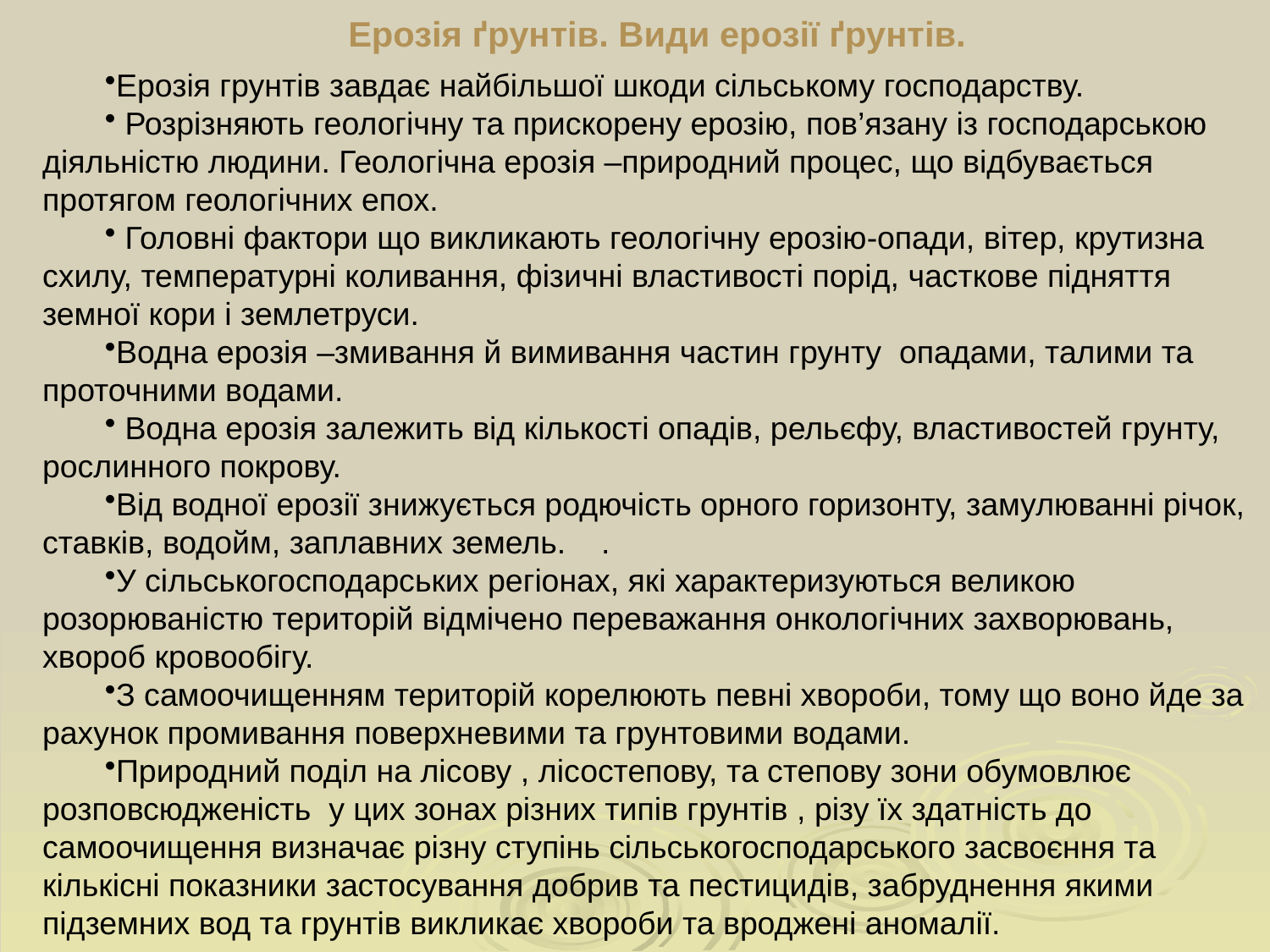

Ерозія ґрунтів. Види ерозії ґрунтів.
Ерозія грунтів завдає найбільшої шкоди сільському господарству.
 Розрізняють геологічну та прискорену ерозію, пов’язану із господарською діяльністю людини. Геологічна ерозія –природний процес, що відбувається протягом геологічних епох.
 Головні фактори що викликають геологічну ерозію-опади, вітер, крутизна  схилу, температурні коливання, фізичні властивості порід, часткове підняття земної кори і землетруси.
Водна ерозія –змивання й вимивання частин грунту  опадами, талими та проточними водами.
 Водна ерозія залежить від кількості опадів, рельєфу, властивостей грунту, рослинного покрову.
Від водної ерозії знижується родючість орного горизонту, замулюванні річок, ставків, водойм, заплавних земель.    .
У сільськогосподарських регіонах, які характеризуються великою розорюваністю територій відмічено переважання онкологічних захворювань, хвороб кровообігу.
З самоочищенням територій корелюють певні хвороби, тому що воно йде за рахунок промивання поверхневими та грунтовими водами.
Природний поділ на лісову , лісостепову, та степову зони обумовлює розповсюдженість  у цих зонах різних типів грунтів , різу їх здатність до самоочищення визначає різну ступінь сільськогосподарського засвоєння та кількісні показники застосування добрив та пестицидів, забруднення якими підземних вод та грунтів викликає хвороби та вроджені аномалії.